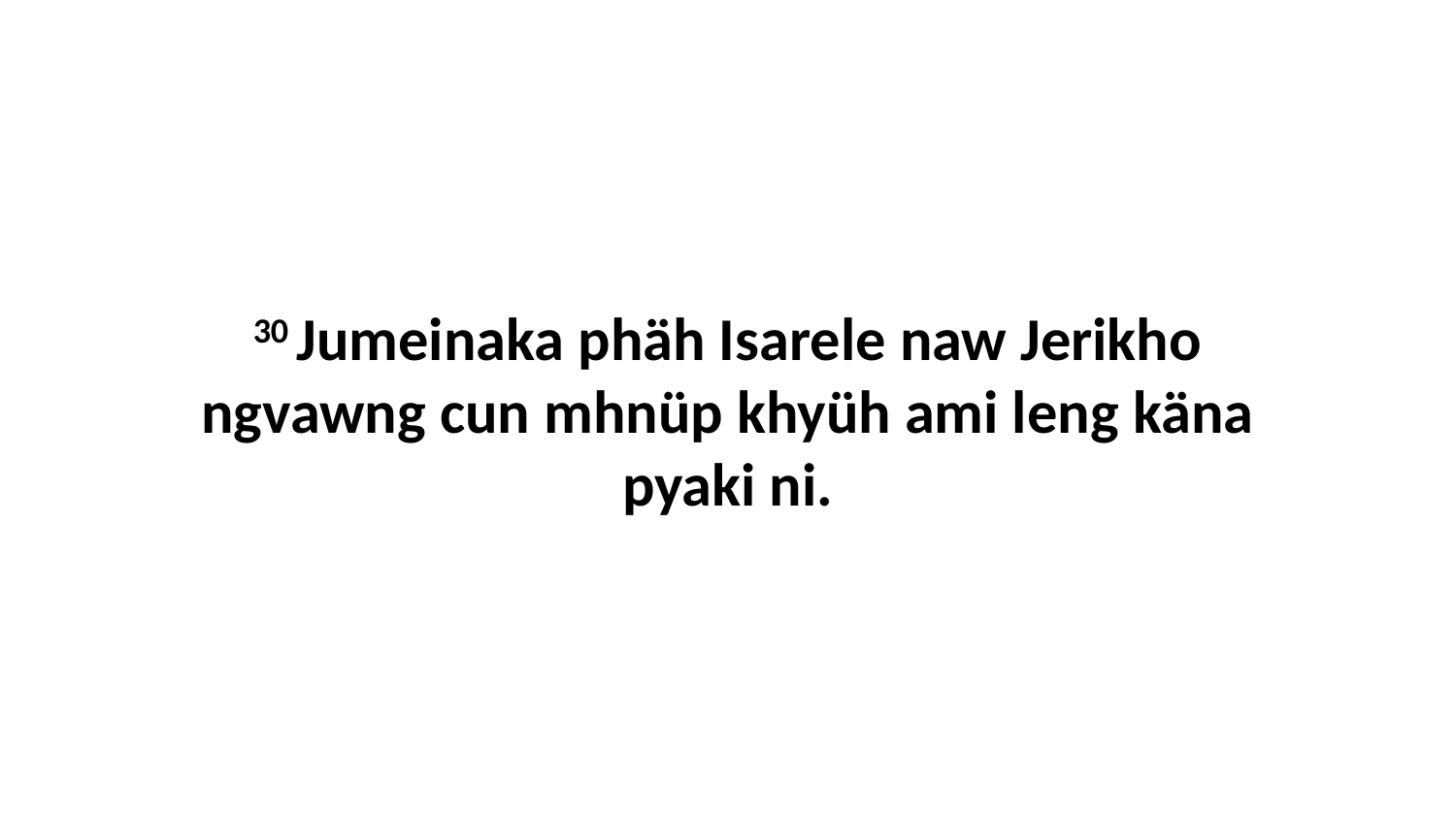

30 Jumeinaka phäh Isarele naw Jerikho ngvawng cun mhnüp khyüh ami leng käna pyaki ni.